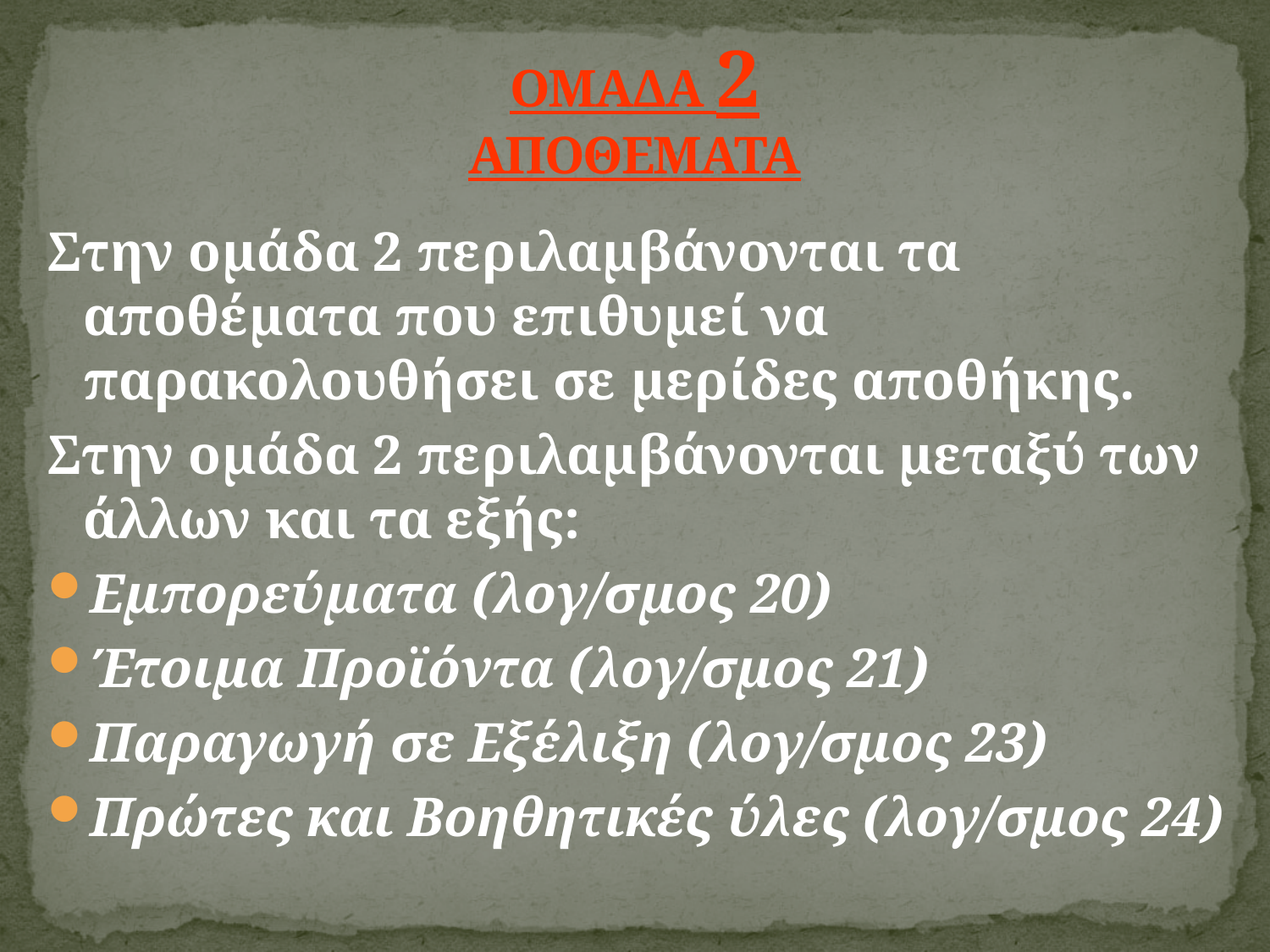

# ΟΜΑΔΑ 2 ΑΠΟΘΕΜΑΤΑ
Στην οµάδα 2 περιλαµβάνονται τα αποθέµατα που επιθυµεί να παρακολουθήσει σε µερίδες αποθήκης.
Στην οµάδα 2 περιλαµβάνονται µεταξύ των άλλων και τα εξής:
Εµπορεύµατα (λογ/σµος 20)
Έτοιµα Προϊόντα (λογ/σµος 21)
Παραγωγή σε Εξέλιξη (λογ/σµος 23)
Πρώτες και Βοηθητικές ύλες (λογ/σµος 24)